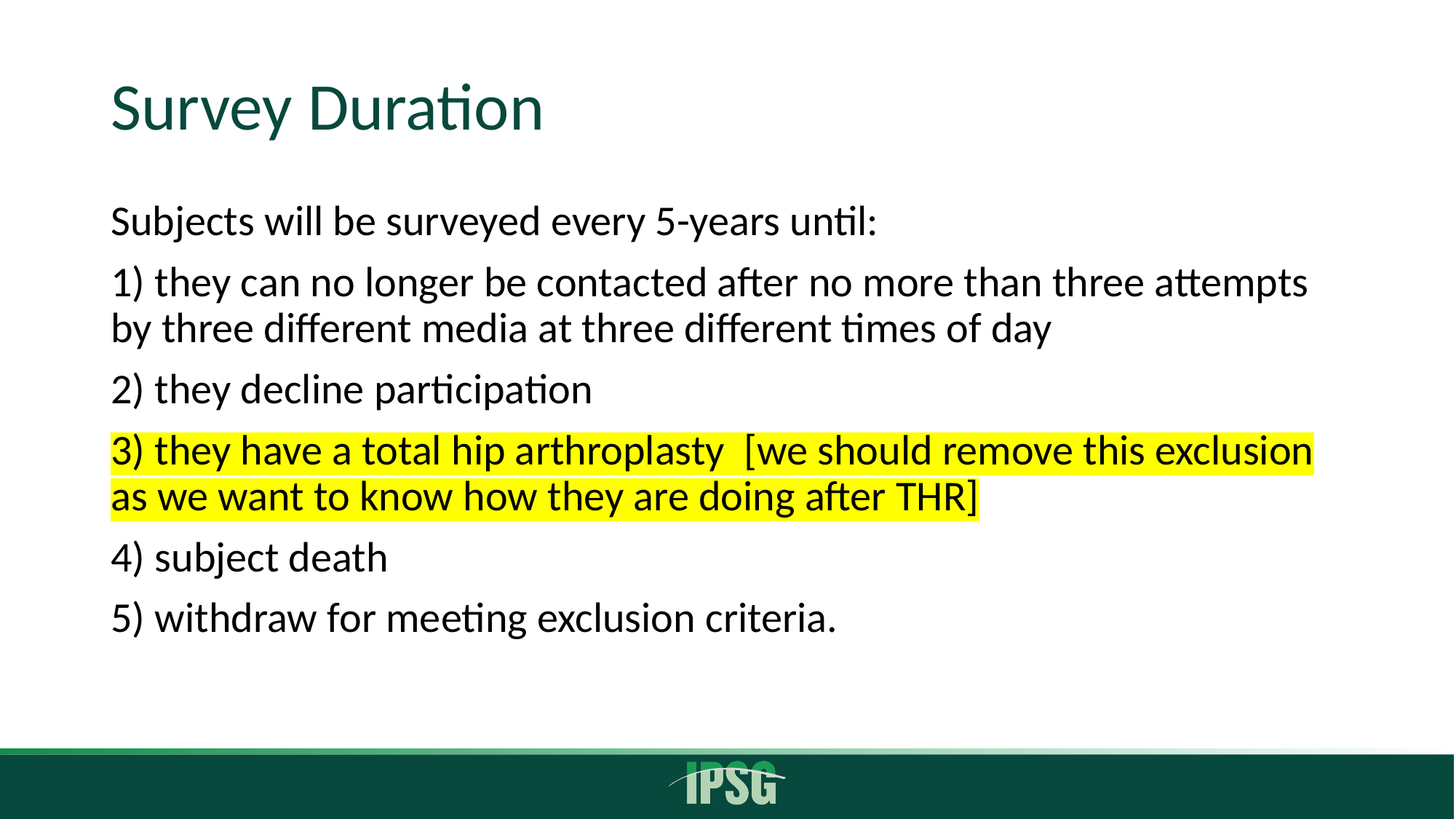

# Survey Duration
Subjects will be surveyed every 5-years until:
1) they can no longer be contacted after no more than three attempts by three different media at three different times of day
2) they decline participation
3) they have a total hip arthroplasty  [we should remove this exclusion as we want to know how they are doing after THR]
4) subject death
5) withdraw for meeting exclusion criteria.